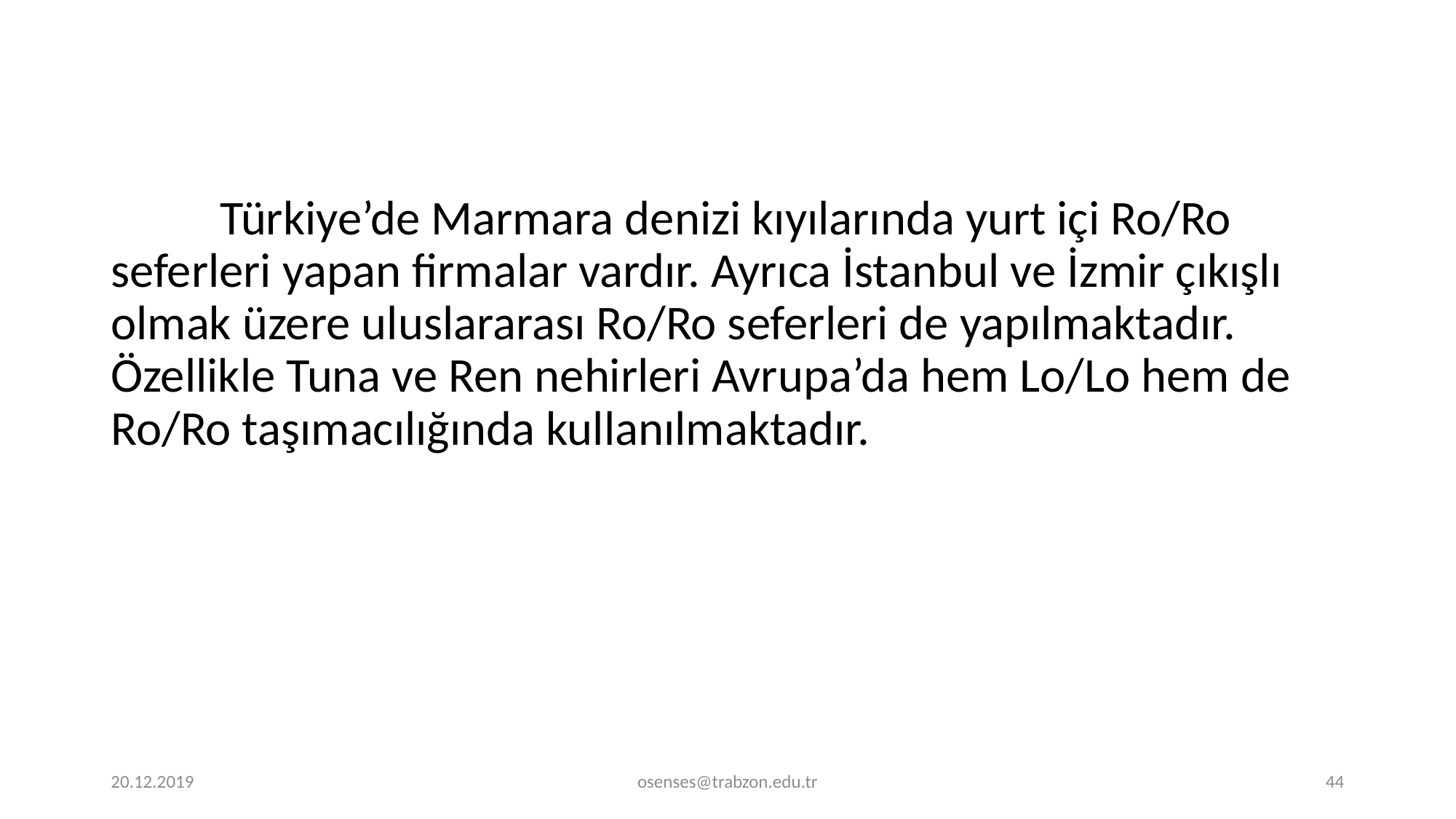

Türkiye’de Marmara denizi kıyılarında yurt içi Ro/Ro seferleri yapan firmalar vardır. Ayrıca İstanbul ve İzmir çıkışlı olmak üzere uluslararası Ro/Ro seferleri de yapılmaktadır. Özellikle Tuna ve Ren nehirleri Avrupa’da hem Lo/Lo hem de Ro/Ro taşımacılığında kullanılmaktadır.
20.12.2019
osenses@trabzon.edu.tr
44